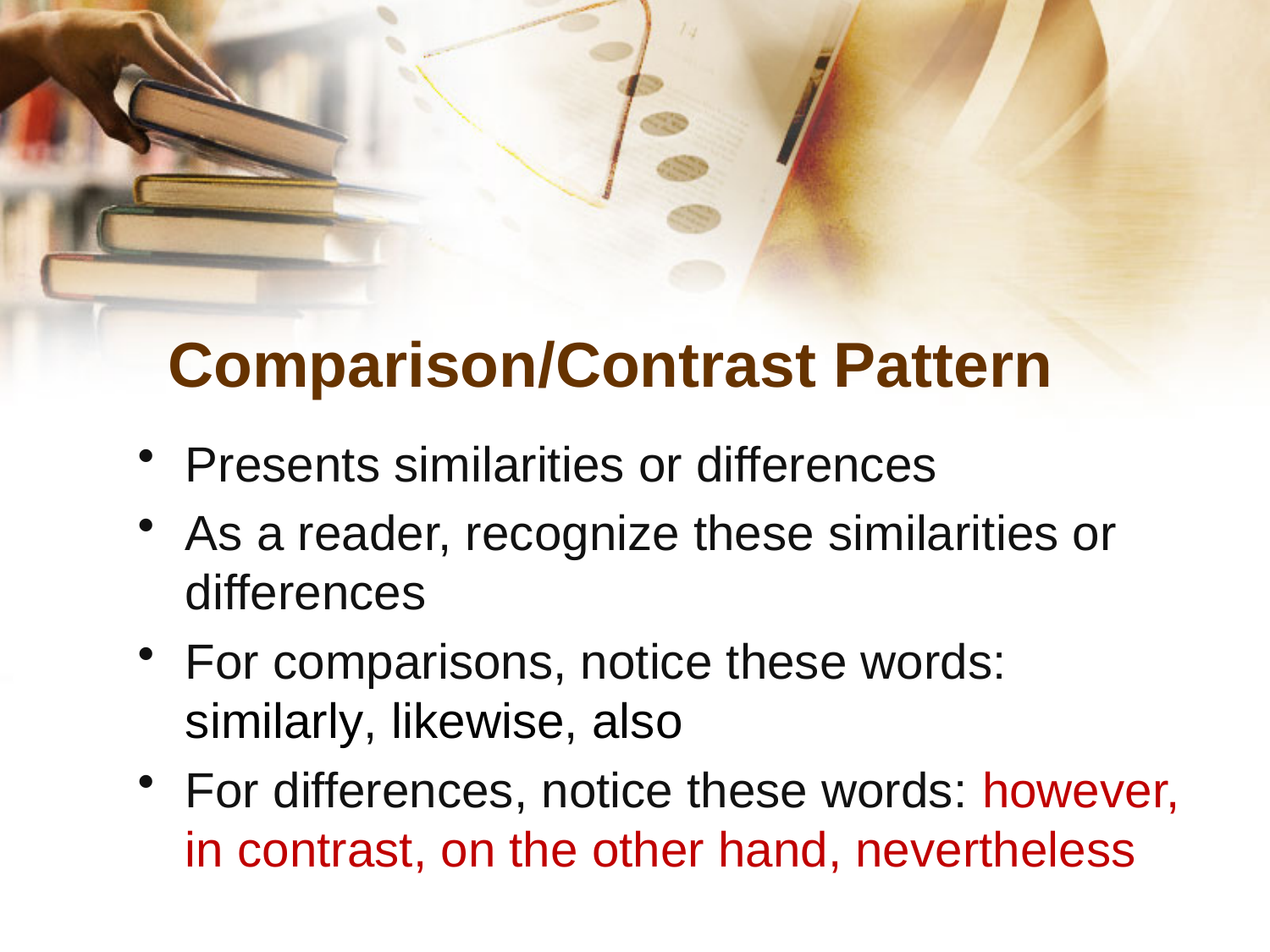

# Comparison/Contrast Pattern
Presents similarities or differences
As a reader, recognize these similarities or differences
For comparisons, notice these words: similarly, likewise, also
For differences, notice these words: however, in contrast, on the other hand, nevertheless